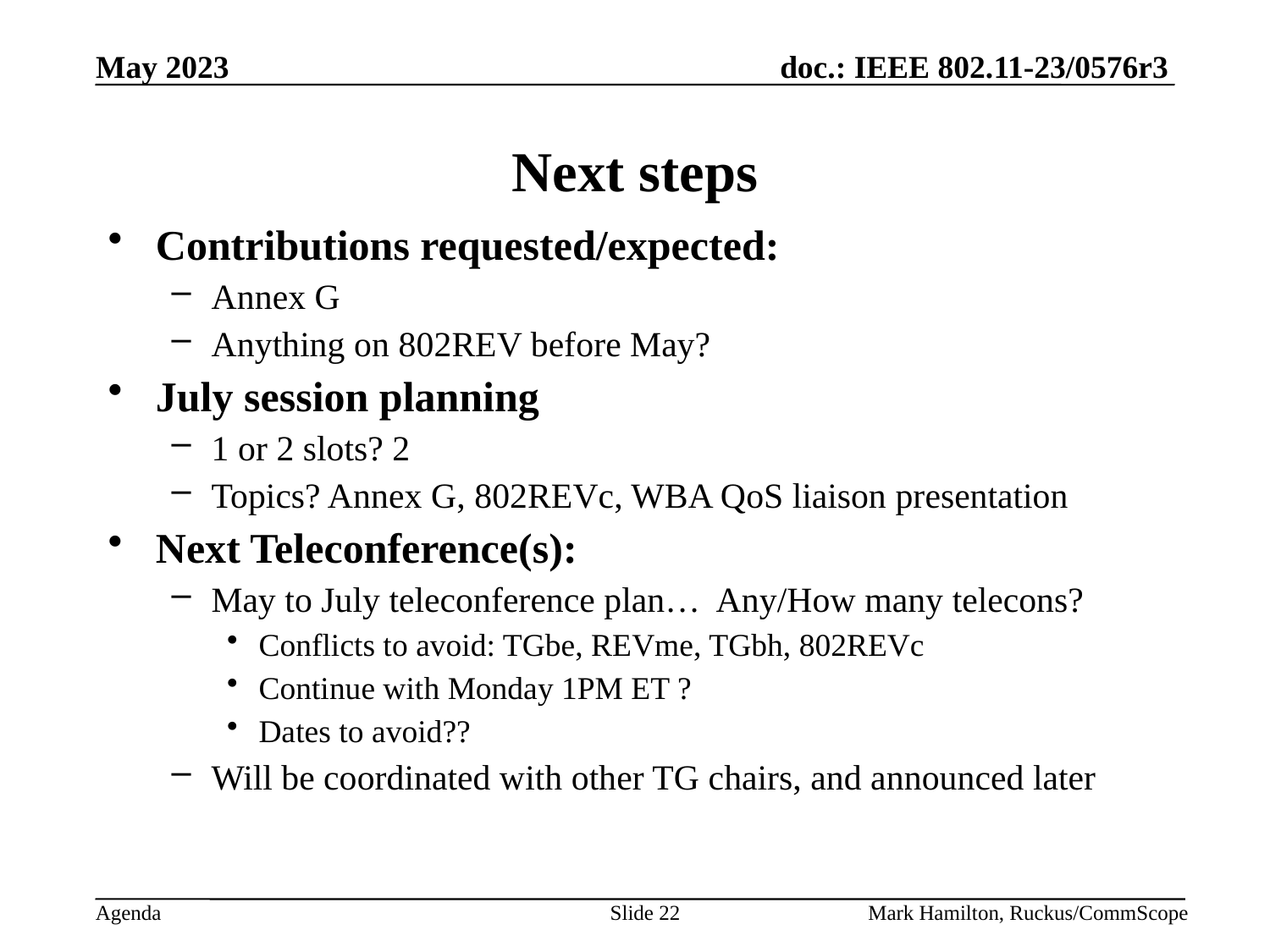

# Next steps
Contributions requested/expected:
Annex G
Anything on 802REV before May?
July session planning
1 or 2 slots? 2
Topics? Annex G, 802REVc, WBA QoS liaison presentation
Next Teleconference(s):
May to July teleconference plan…  Any/How many telecons?
Conflicts to avoid: TGbe, REVme, TGbh, 802REVc
Continue with Monday 1PM ET ?
Dates to avoid??
Will be coordinated with other TG chairs, and announced later